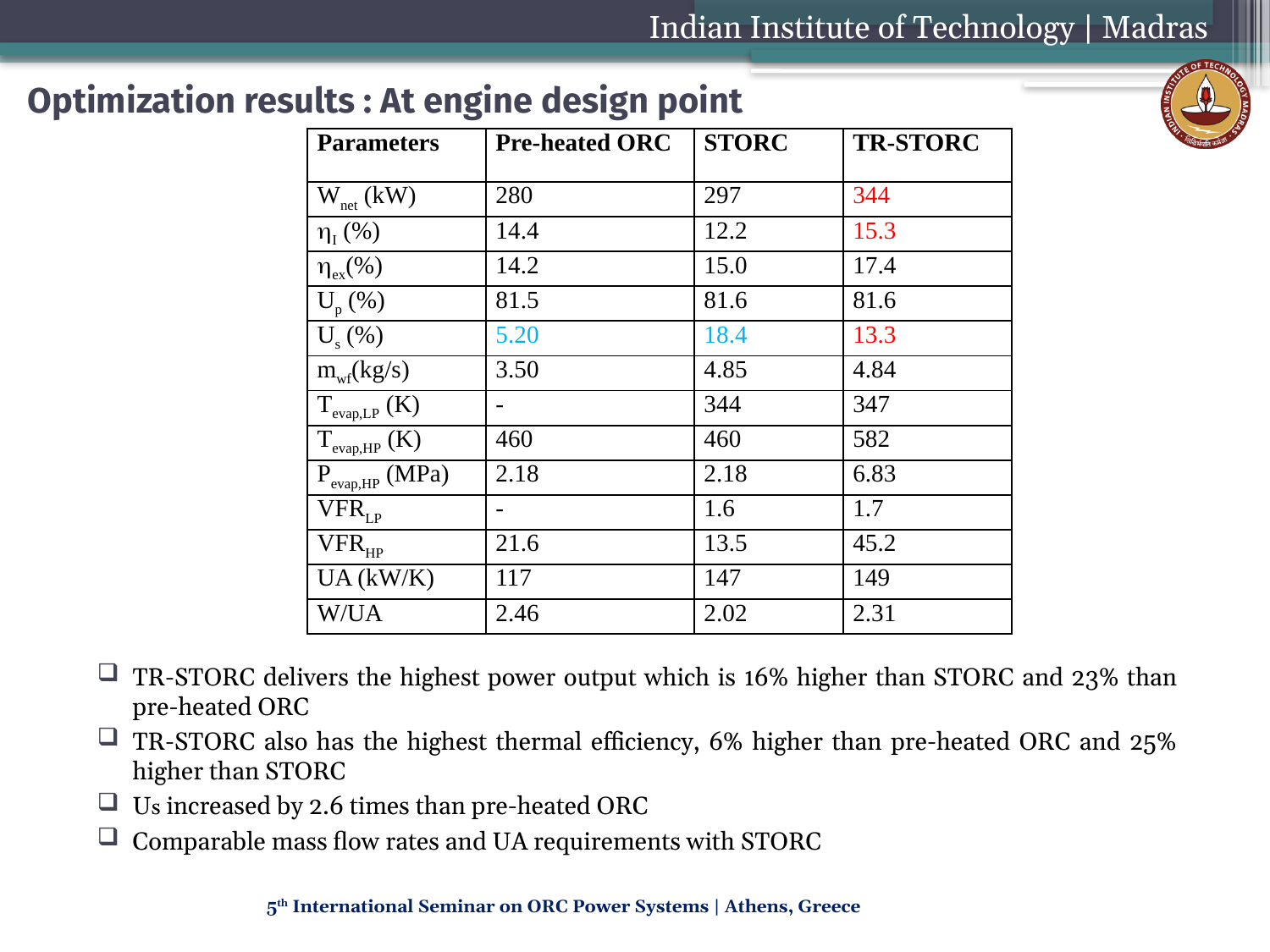

Indian Institute of Technology | Madras
# Optimization results : At engine design point
| Parameters | Pre-heated ORC | STORC | TR-STORC |
| --- | --- | --- | --- |
| Wnet (kW) | 280 | 297 | 344 |
| ηI (%) | 14.4 | 12.2 | 15.3 |
| ηex(%) | 14.2 | 15.0 | 17.4 |
| Up (%) | 81.5 | 81.6 | 81.6 |
| Us (%) | 5.20 | 18.4 | 13.3 |
| mwf(kg/s) | 3.50 | 4.85 | 4.84 |
| Tevap,LP (K) | - | 344 | 347 |
| Tevap,HP (K) | 460 | 460 | 582 |
| Pevap,HP (MPa) | 2.18 | 2.18 | 6.83 |
| VFRLP | - | 1.6 | 1.7 |
| VFRHP | 21.6 | 13.5 | 45.2 |
| UA (kW/K) | 117 | 147 | 149 |
| W/UA | 2.46 | 2.02 | 2.31 |
TR-STORC delivers the highest power output which is 16% higher than STORC and 23% than pre-heated ORC
TR-STORC also has the highest thermal efficiency, 6% higher than pre-heated ORC and 25% higher than STORC
Us increased by 2.6 times than pre-heated ORC
Comparable mass flow rates and UA requirements with STORC

5th International Seminar on ORC Power Systems | Athens, Greece